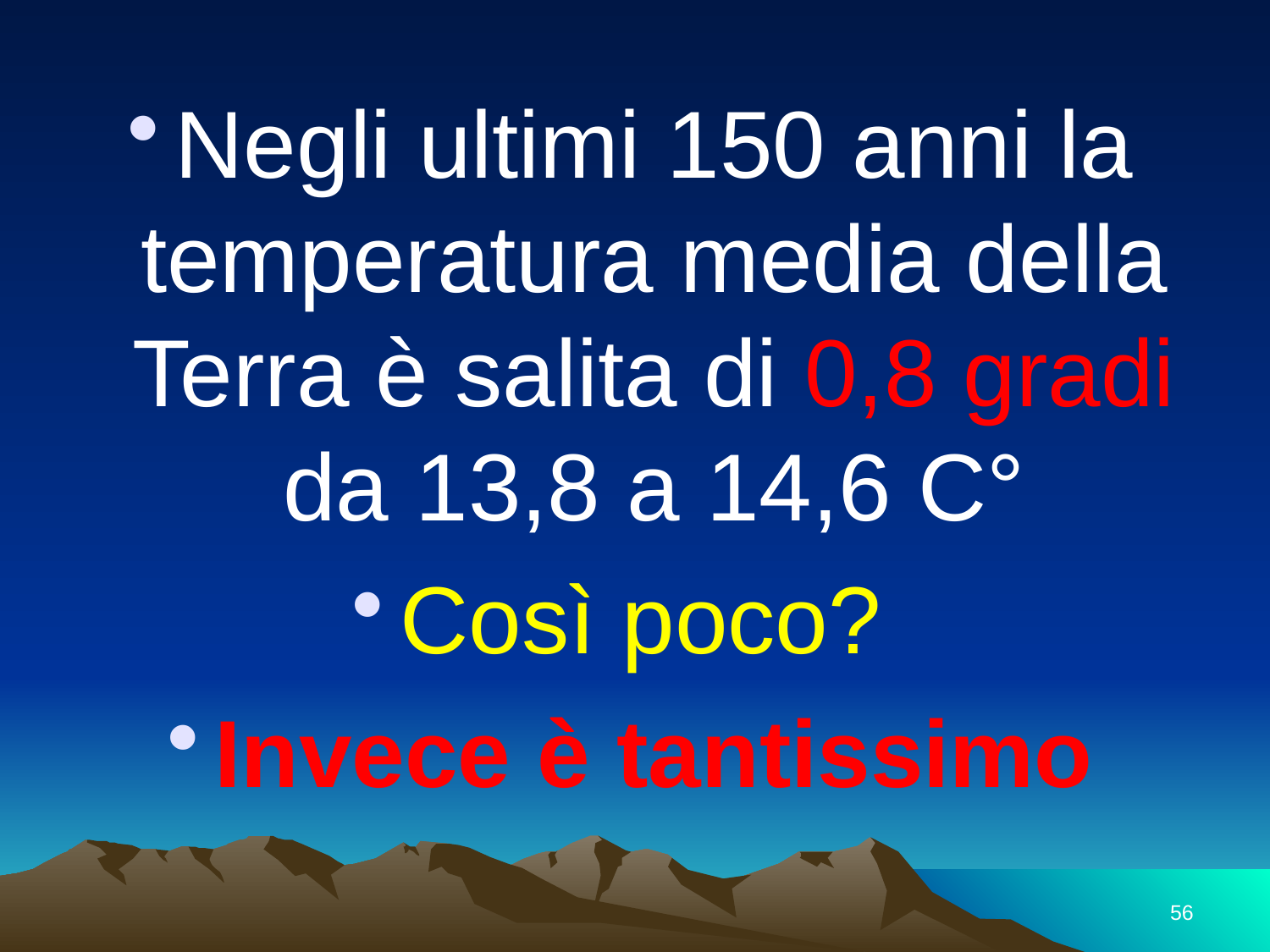

Negli ultimi 150 anni la temperatura media della Terra è salita di 0,8 gradi da 13,8 a 14,6 C°
Così poco?
Invece è tantissimo
56